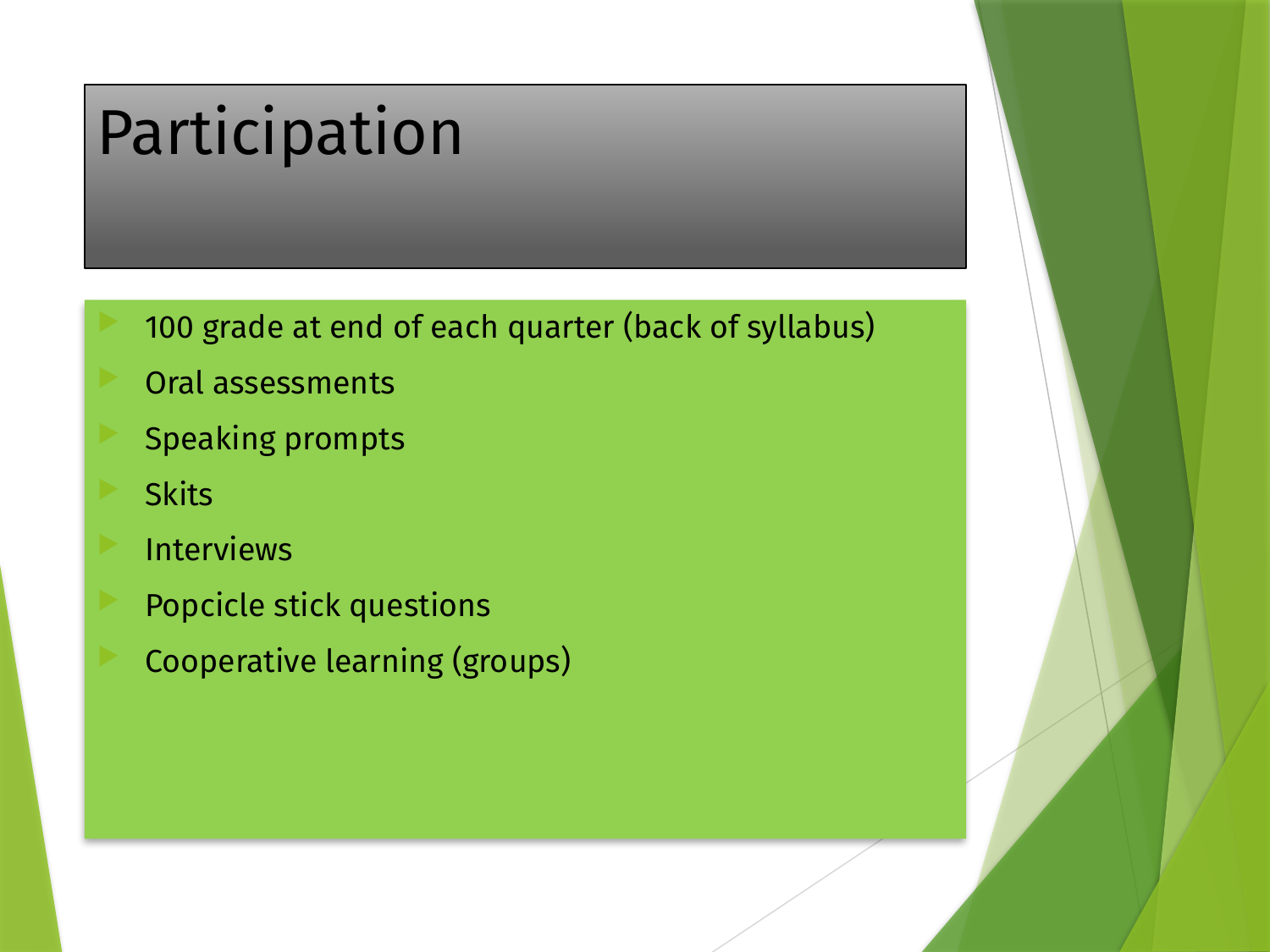

# Participation
100 grade at end of each quarter (back of syllabus)
Oral assessments
Speaking prompts
Skits
Interviews
Popcicle stick questions
Cooperative learning (groups)